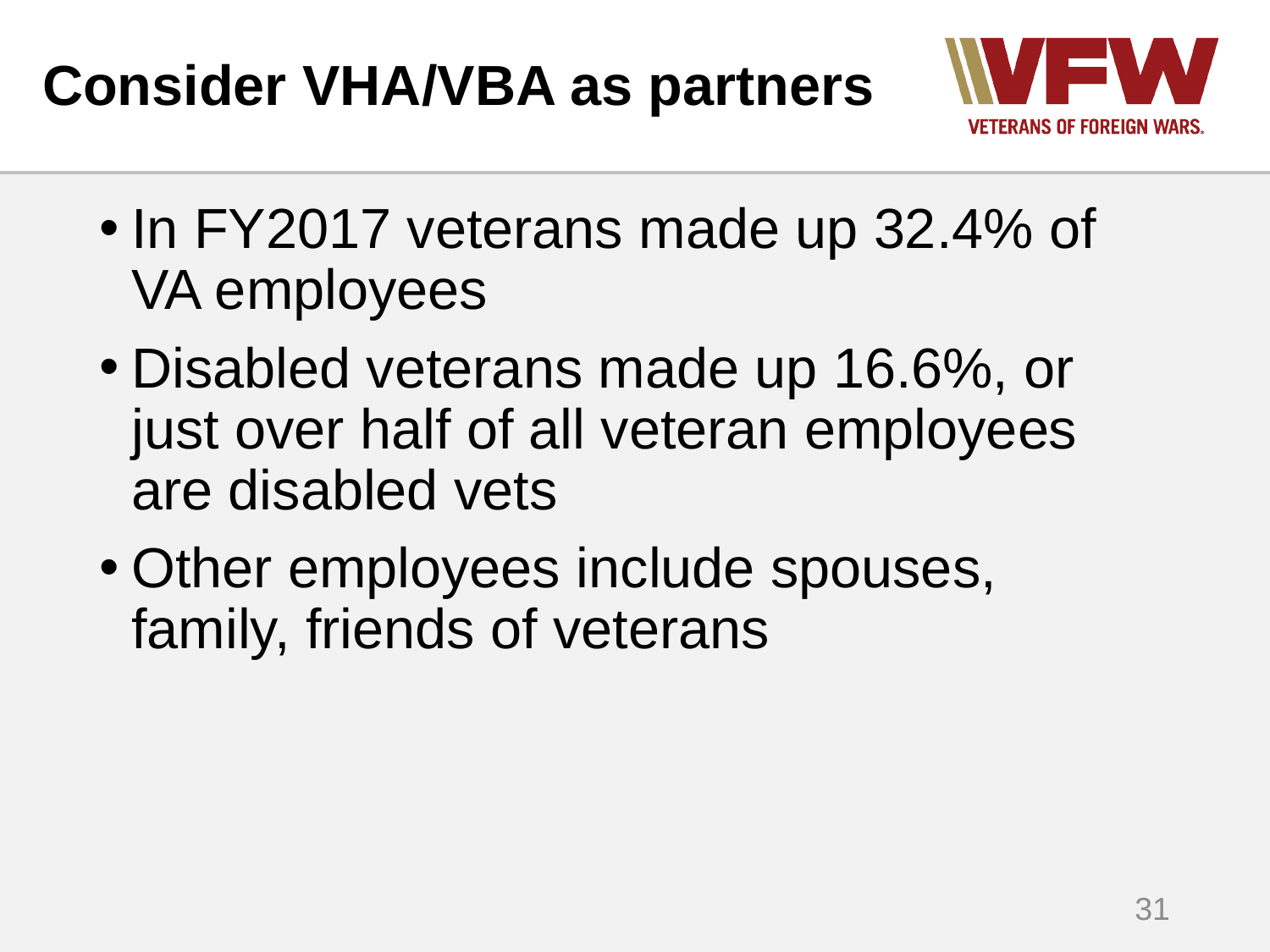

# Consider VHA/VBA as partners
In FY2017 veterans made up 32.4% of VA employees
Disabled veterans made up 16.6%, or just over half of all veteran employees are disabled vets
Other employees include spouses, family, friends of veterans
31